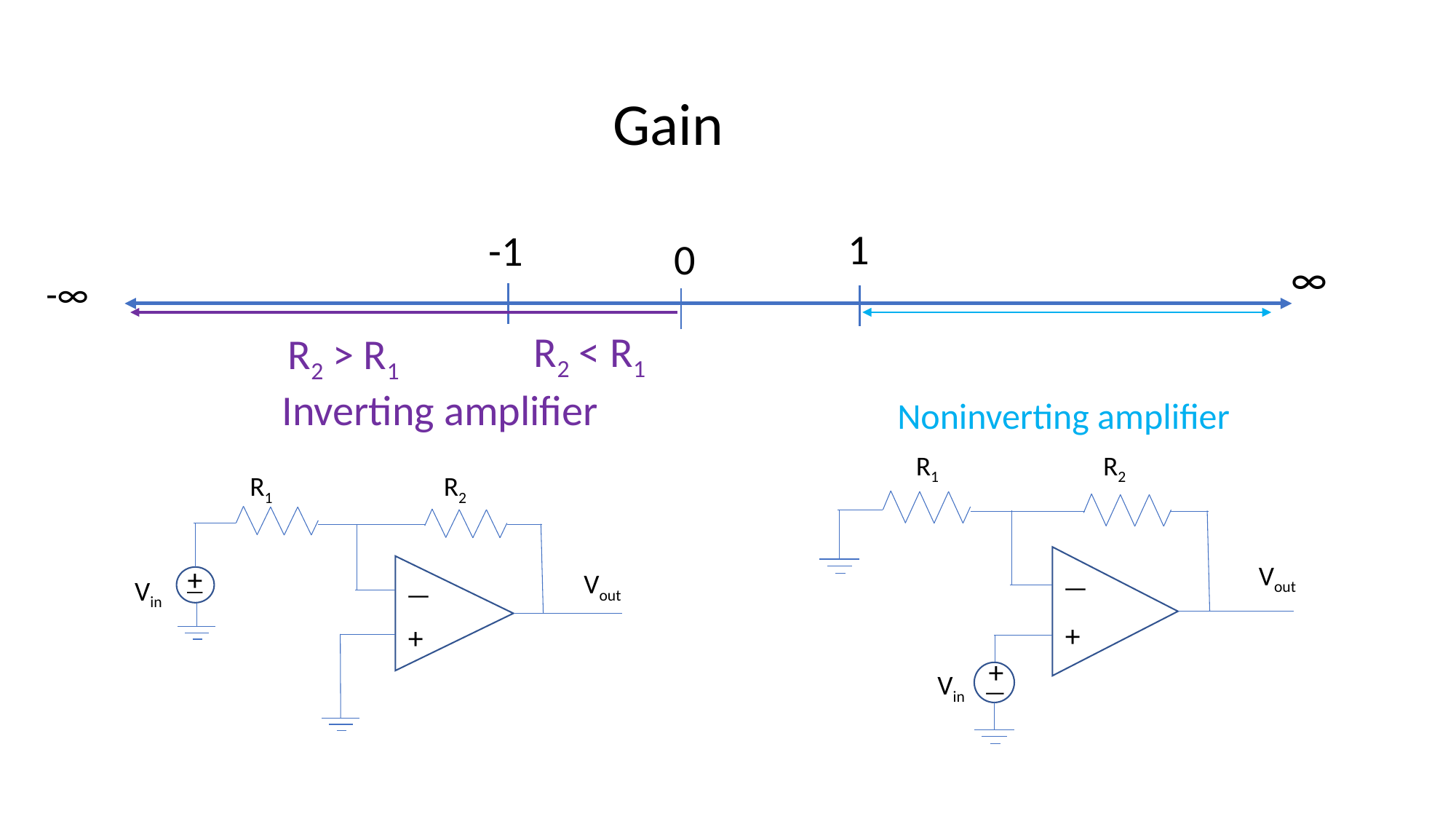

Gain

1

-1

0

∞

-∞

R2 < R1

R2 > R1

Inverting amplifier

Noninverting amplifier

R1
R2

Vout
—
+
Vin
+

—
R1
R2

+

Vout
Vin
—
+

—